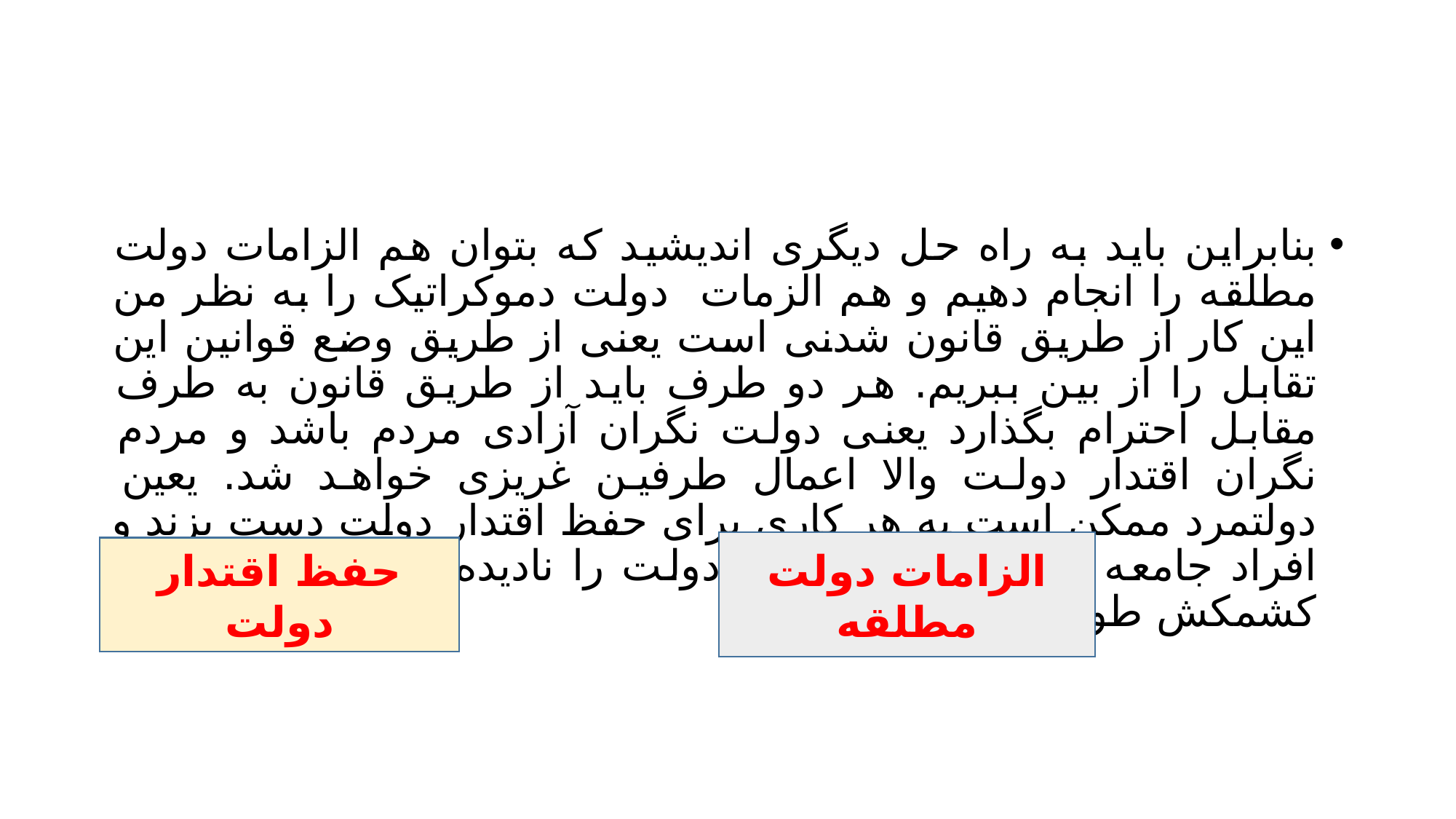

#
بنابراین باید به راه حل دیگری اندیشید که بتوان هم الزامات دولت مطلقه را انجام دهیم و هم الزمات  دولت دموکراتیک را به نظر من این کار از طریق قانون شدنی است یعنی از طریق وضع قوانین این تقابل را از بین ببریم. هر دو طرف باید از طریق قانون به طرف مقابل احترام بگذارد یعنی دولت نگران آزادی مردم باشد و مردم نگران اقتدار دولت والا اعمال طرفین غریزی خواهد شد. یعین دولتمرد ممکن است به هر کاری برای حفظ اقتدار دولت دست بزند و افراد جامعه هم بی محابا اقتدار دولت را نادیده بگیرد و کار به یک کشمکش طولانی کشیده شود.
الزامات دولت مطلقه
حفظ اقتدار دولت